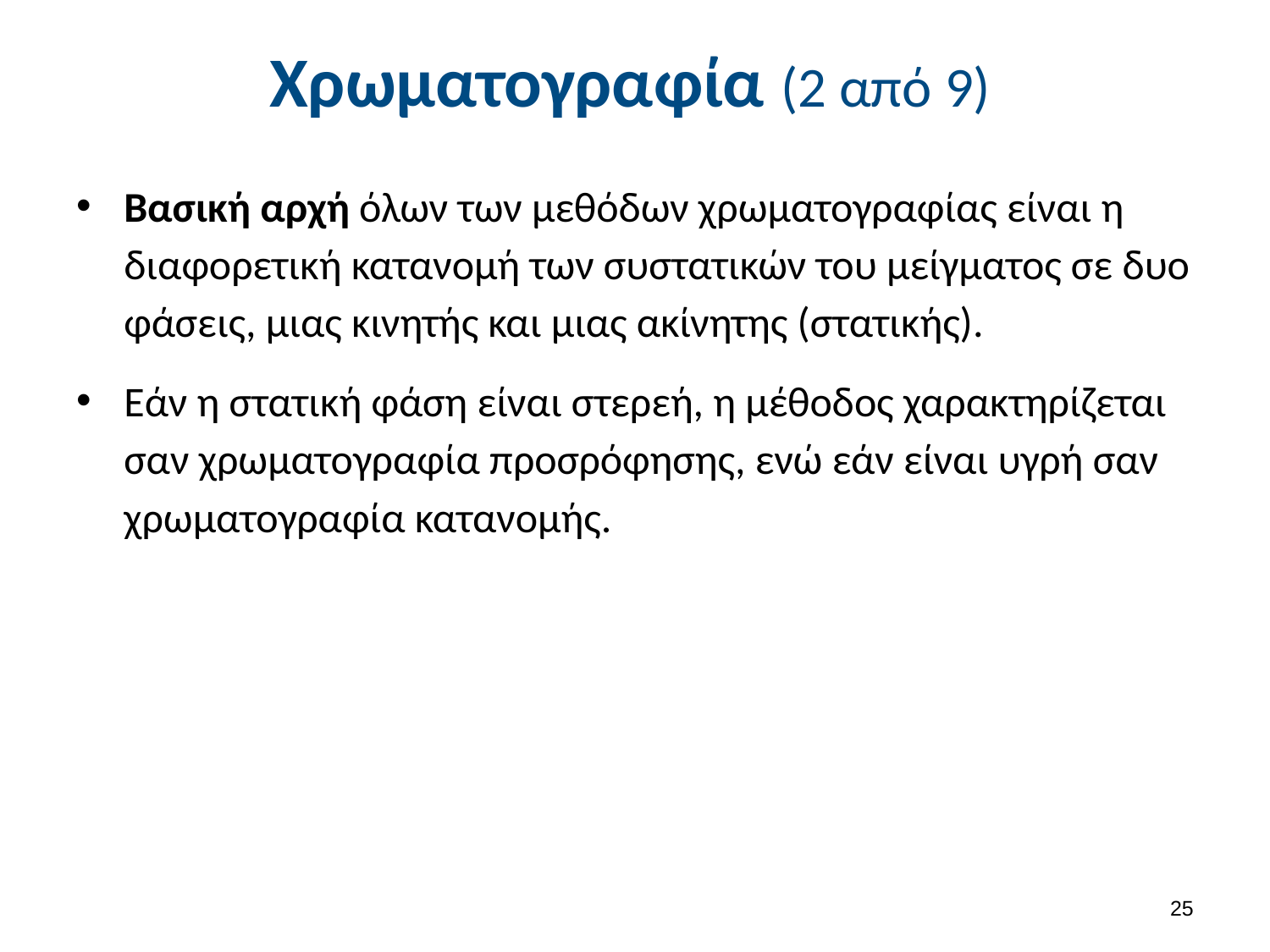

# Χρωματογραφία (2 από 9)
Βασική αρχή όλων των μεθόδων χρωματογραφίας είναι η διαφορετική κατανομή των συστατικών του μείγματος σε δυο φάσεις, μιας κινητής και μιας ακίνητης (στατικής).
Εάν η στατική φάση είναι στερεή, η μέθοδος χαρακτηρίζεται σαν χρωματογραφία προσρόφησης, ενώ εάν είναι υγρή σαν χρωματογραφία κατανομής.
25